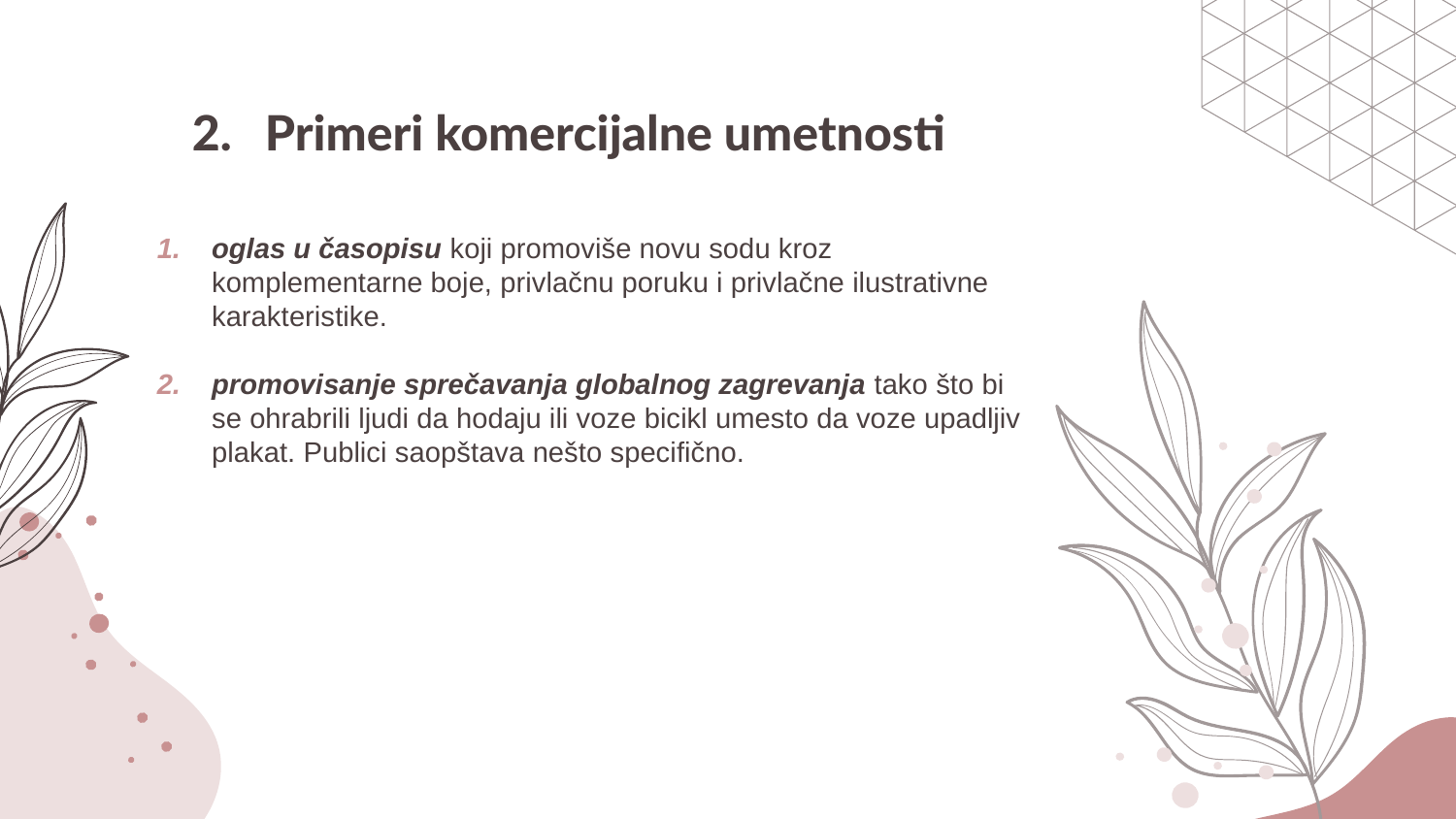

# Primeri komercijalne umetnosti
oglas u časopisu koji promoviše novu sodu kroz komplementarne boje, privlačnu poruku i privlačne ilustrativne karakteristike.

promovisanje sprečavanja globalnog zagrevanja tako što bi se ohrabrili ljudi da hodaju ili voze bicikl umesto da voze upadljiv plakat. Publici saopštava nešto specifično.